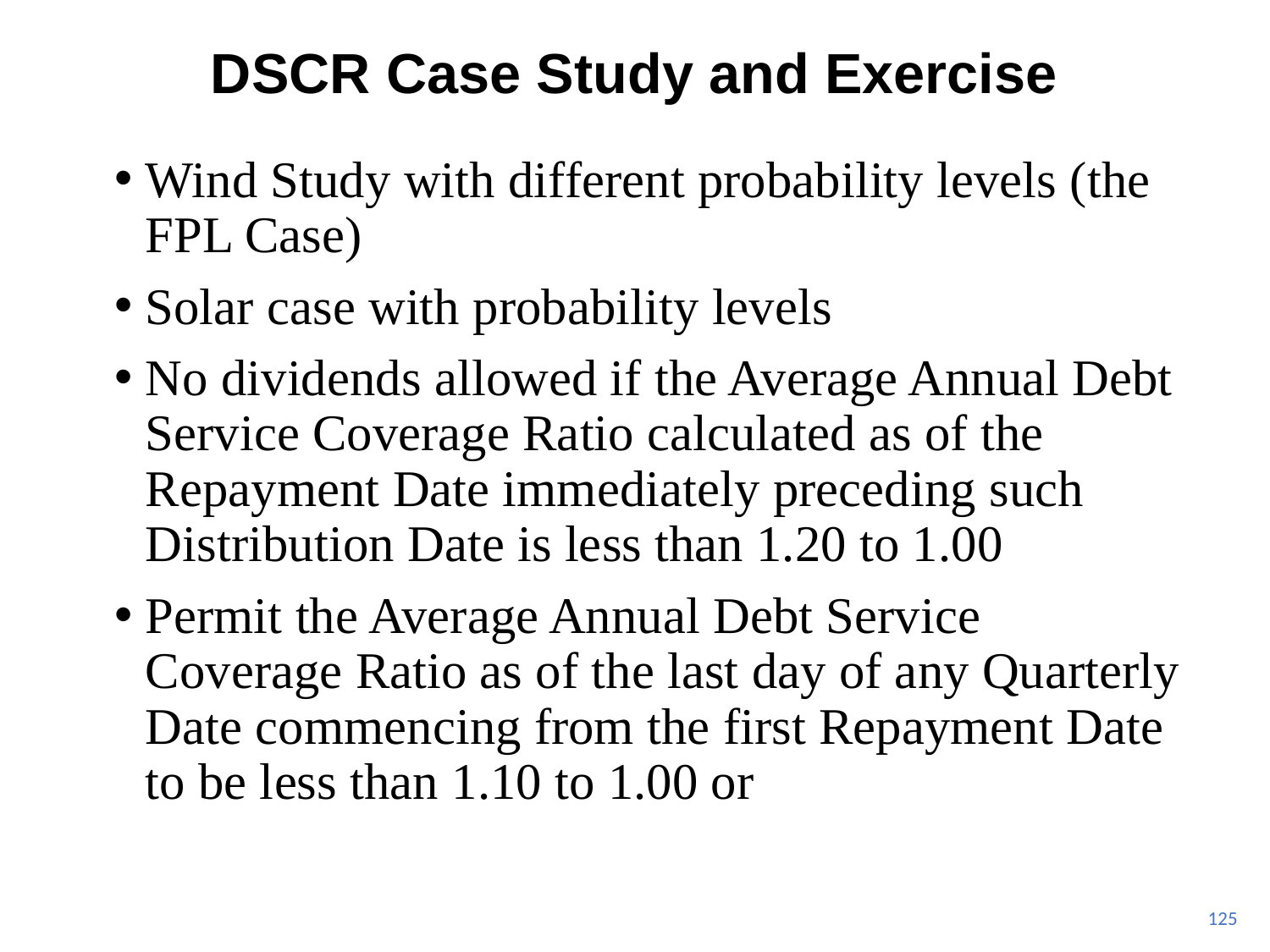

# DSCR Case Study and Exercise
Wind Study with different probability levels (the FPL Case)
Solar case with probability levels
No dividends allowed if the Average Annual Debt Service Coverage Ratio calculated as of the Repayment Date immediately preceding such Distribution Date is less than 1.20 to 1.00
Permit the Average Annual Debt Service Coverage Ratio as of the last day of any Quarterly Date commencing from the first Repayment Date to be less than 1.10 to 1.00 or

125